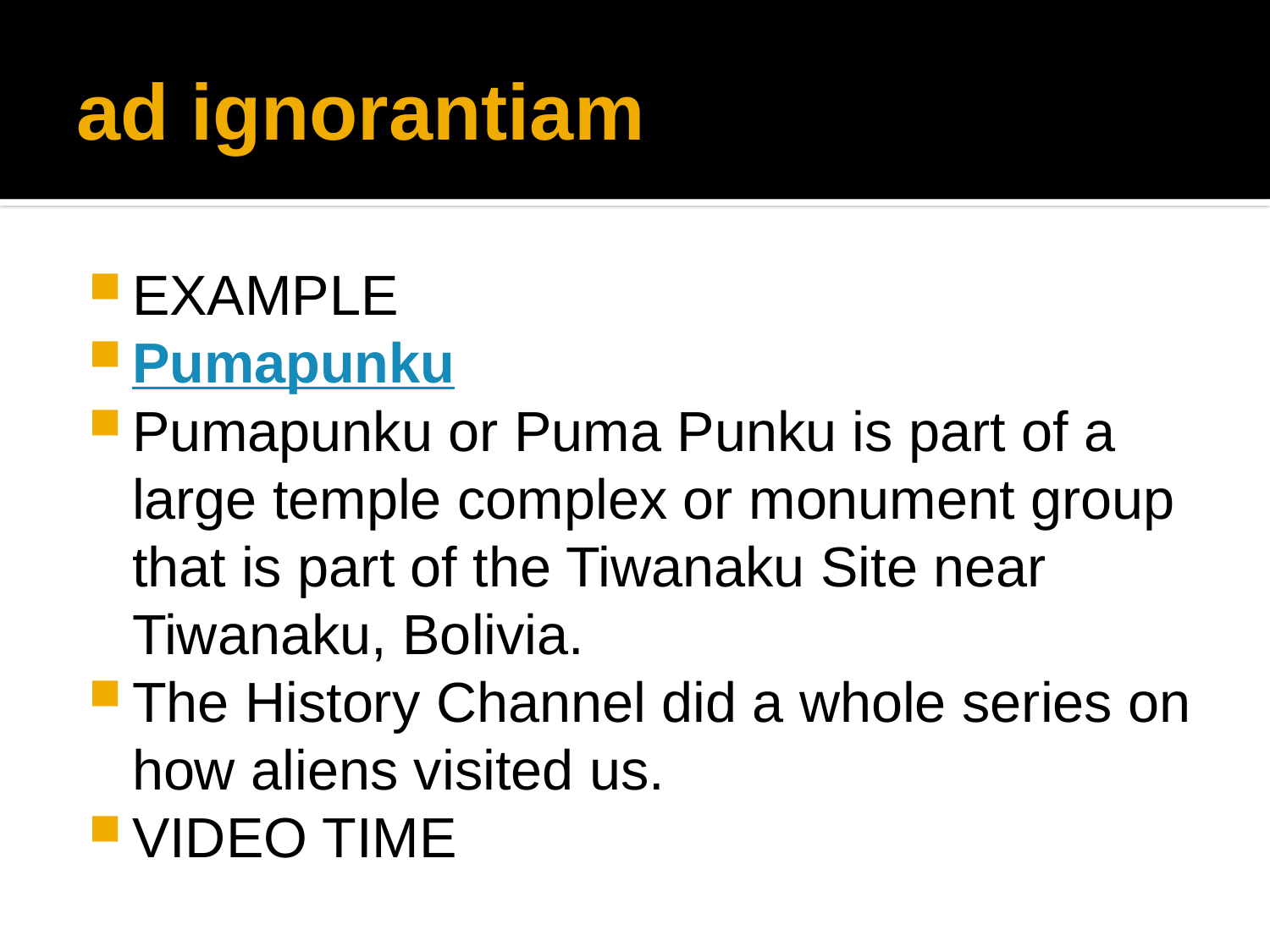

# ad ignorantiam
EXAMPLE
Pumapunku
Pumapunku or Puma Punku is part of a large temple complex or monument group that is part of the Tiwanaku Site near Tiwanaku, Bolivia.
The History Channel did a whole series on how aliens visited us.
VIDEO TIME